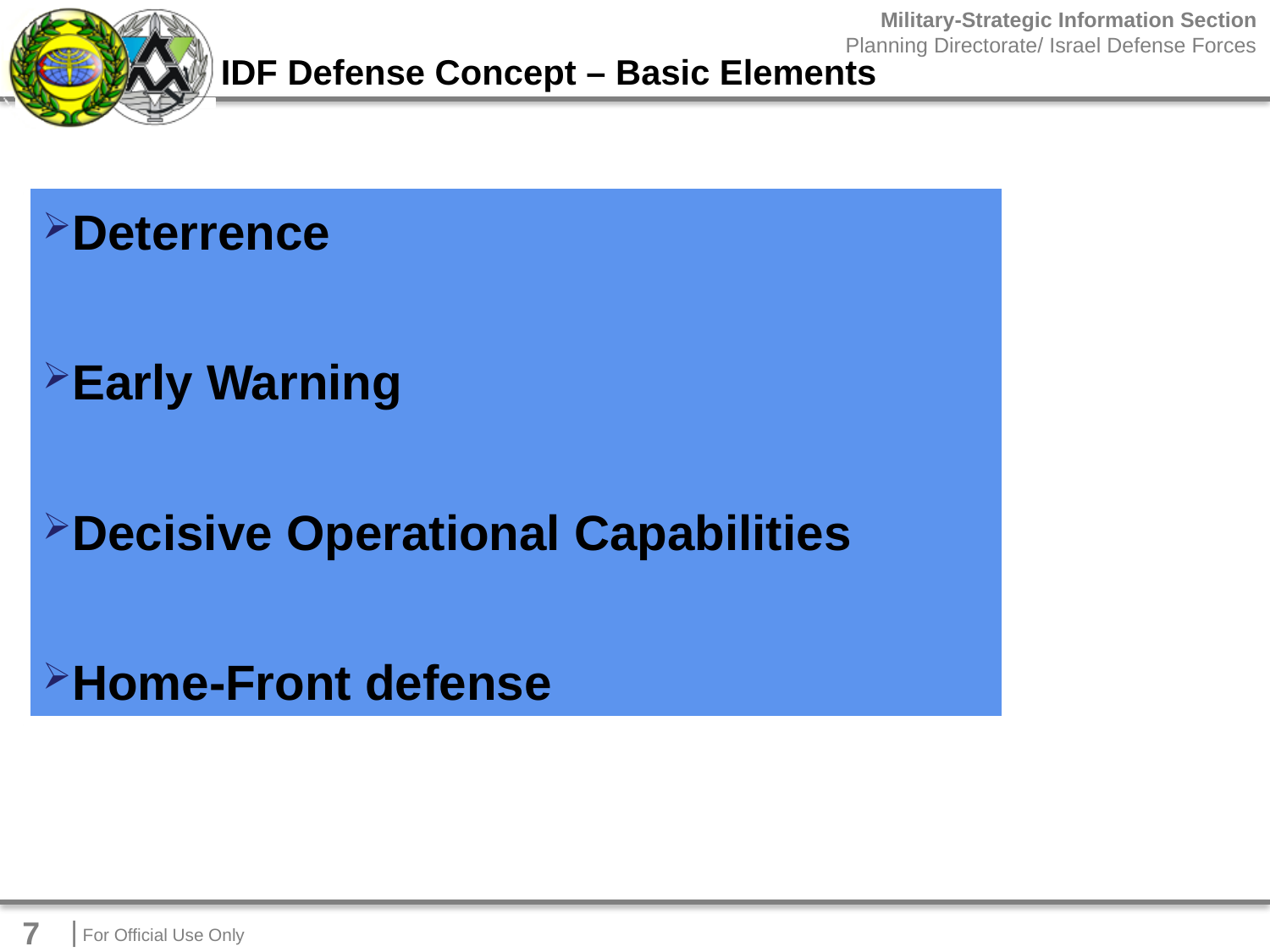

IDF Defense Concept – Basic Elements

Deterrence

Early Warning

Decisive Operational Capabilities

Home-Front defense
7